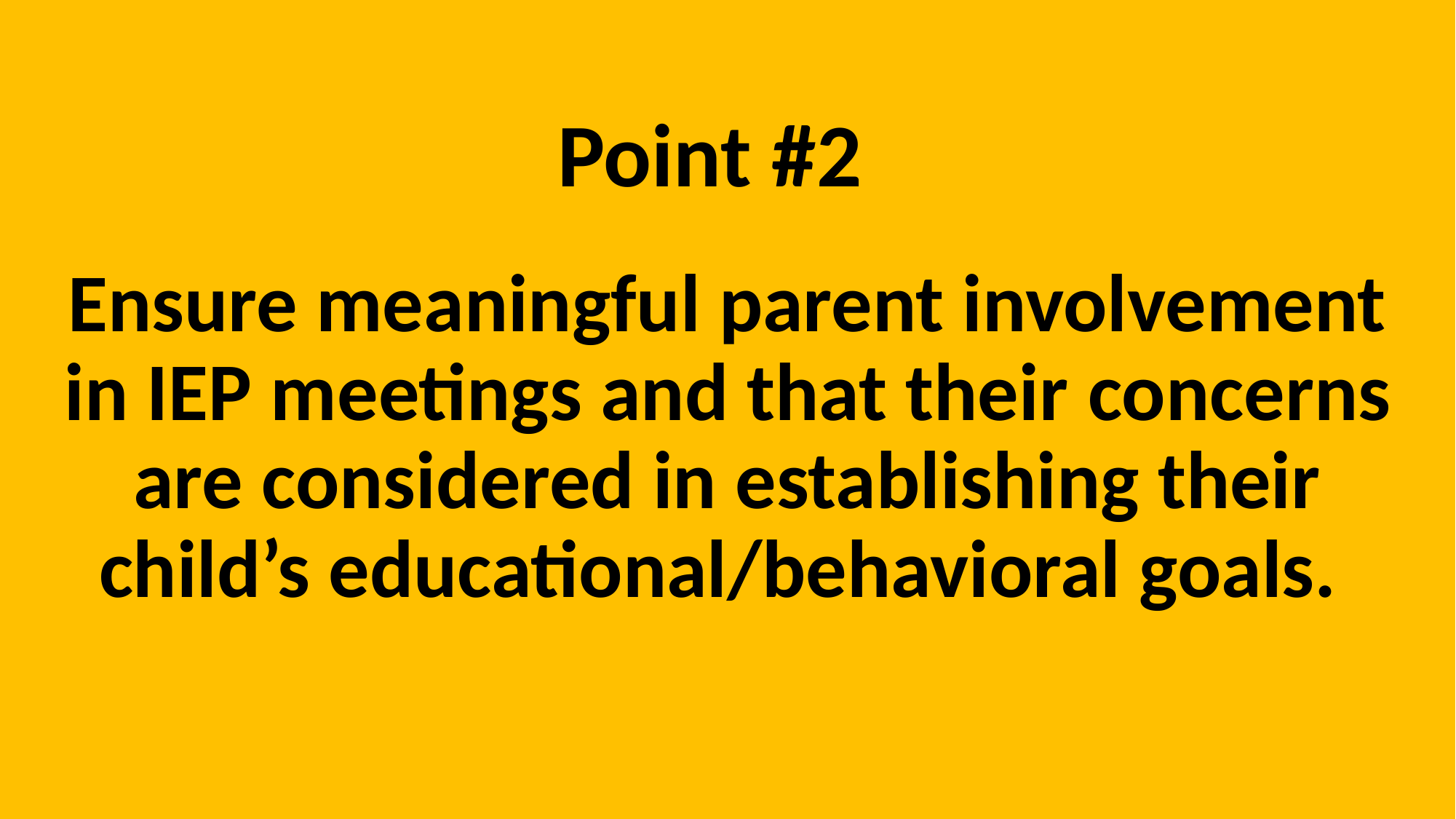

# Point #2
Ensure meaningful parent involvement in IEP meetings and that their concerns are considered in establishing their child’s educational/behavioral goals.